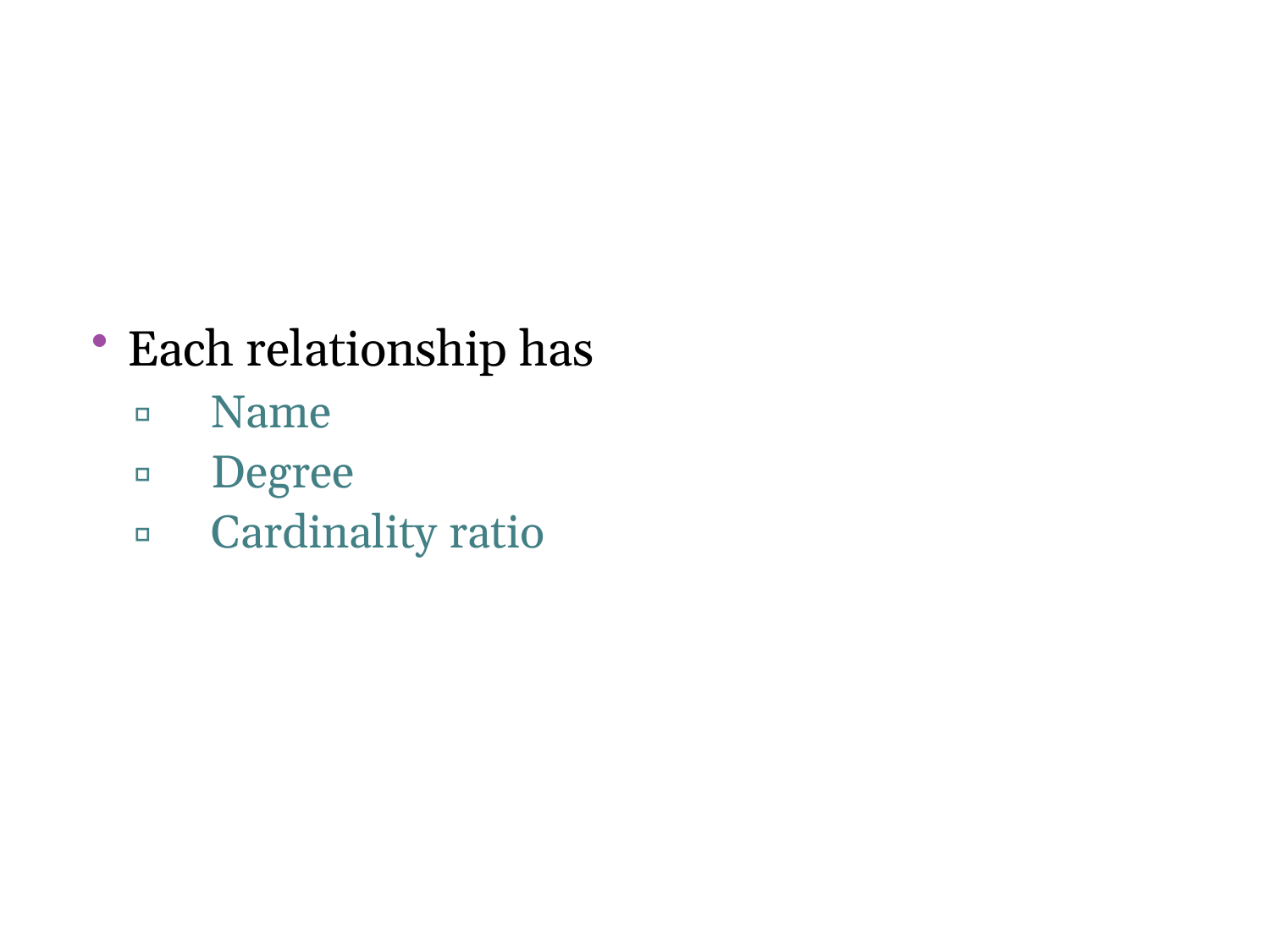

87
Each relationship has
▫	Name
▫	Degree
▫	Cardinality ratio